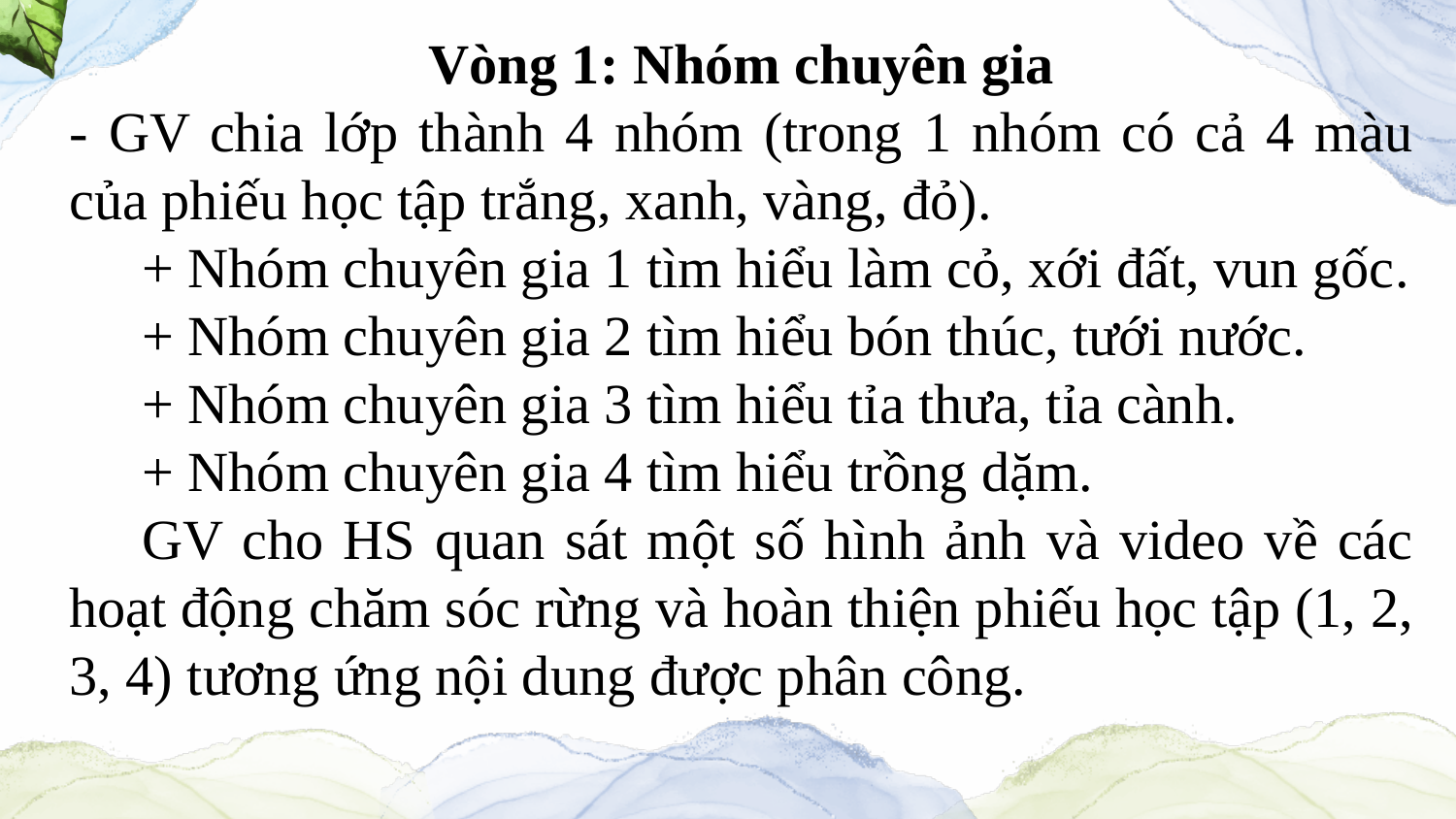

Vòng 1: Nhóm chuyên gia
- GV chia lớp thành 4 nhóm (trong 1 nhóm có cả 4 màu của phiếu học tập trắng, xanh, vàng, đỏ).
+ Nhóm chuyên gia 1 tìm hiểu làm cỏ, xới đất, vun gốc.
+ Nhóm chuyên gia 2 tìm hiểu bón thúc, tưới nước.
+ Nhóm chuyên gia 3 tìm hiểu tỉa thưa, tỉa cành.
+ Nhóm chuyên gia 4 tìm hiểu trồng dặm.
GV cho HS quan sát một số hình ảnh và video về các hoạt động chăm sóc rừng và hoàn thiện phiếu học tập (1, 2, 3, 4) tương ứng nội dung được phân công.